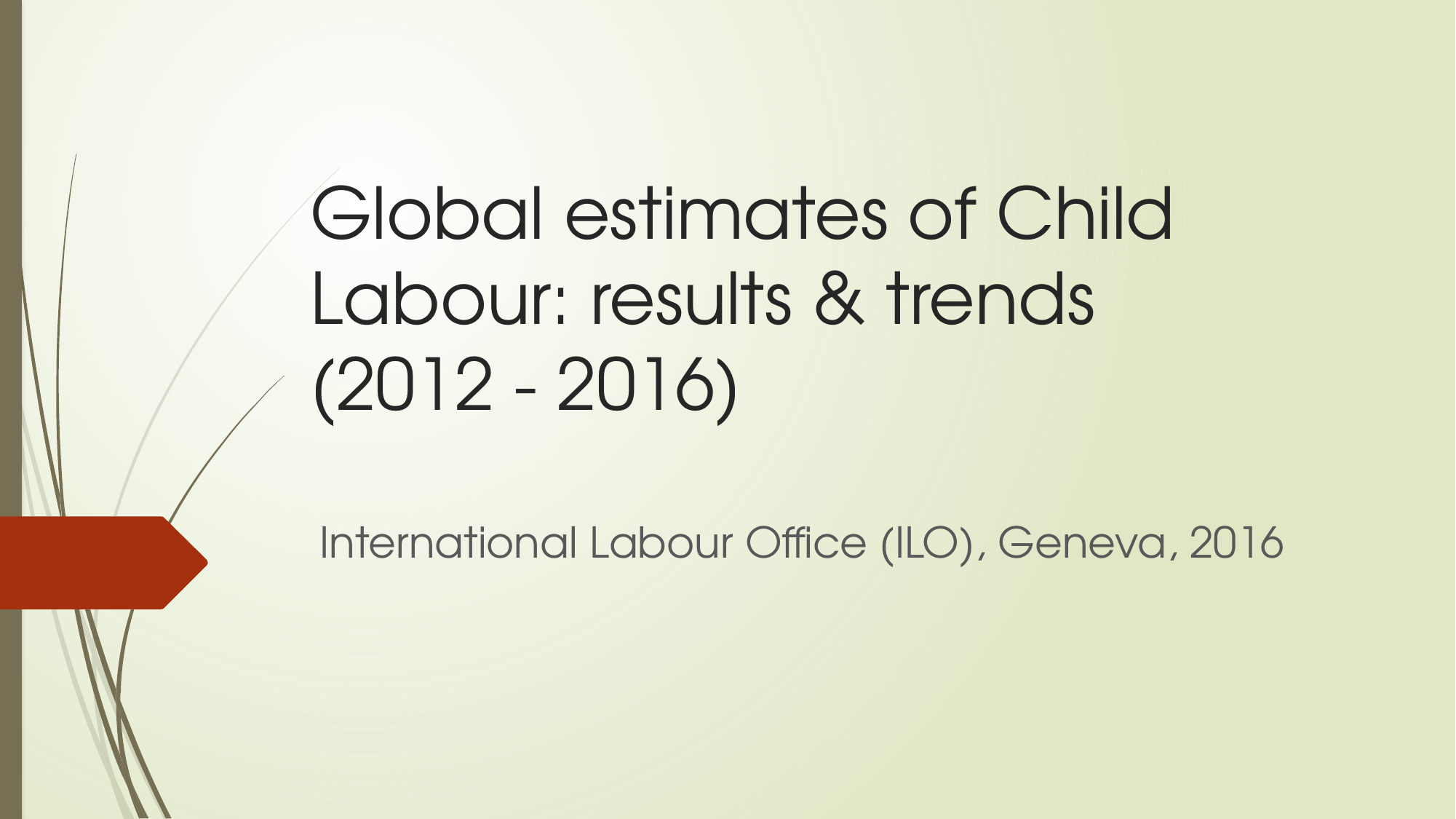

# Global estimates of Child Labour: results & trends (2012 - 2016)

International Labour Office (ILO), Geneva, 2016